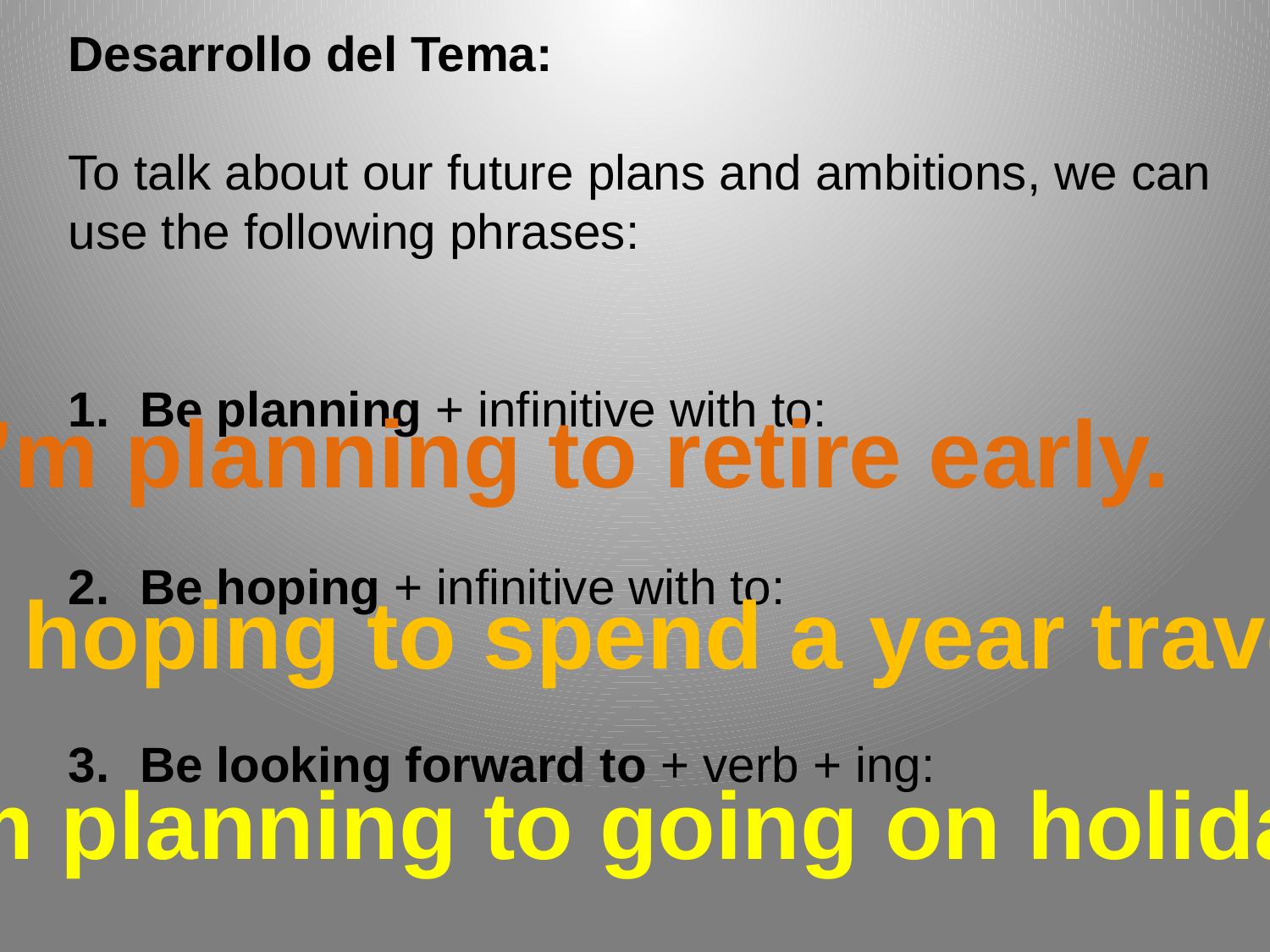

Desarrollo del Tema:

To talk about our future plans and ambitions, we can use the following phrases:
Be planning + infinitive with to:
Be hoping + infinitive with to:
Be looking forward to + verb + ing:
I’m planning to retire early.
We’re hoping to spend a year travelling.
I’m planning to going on holiday.